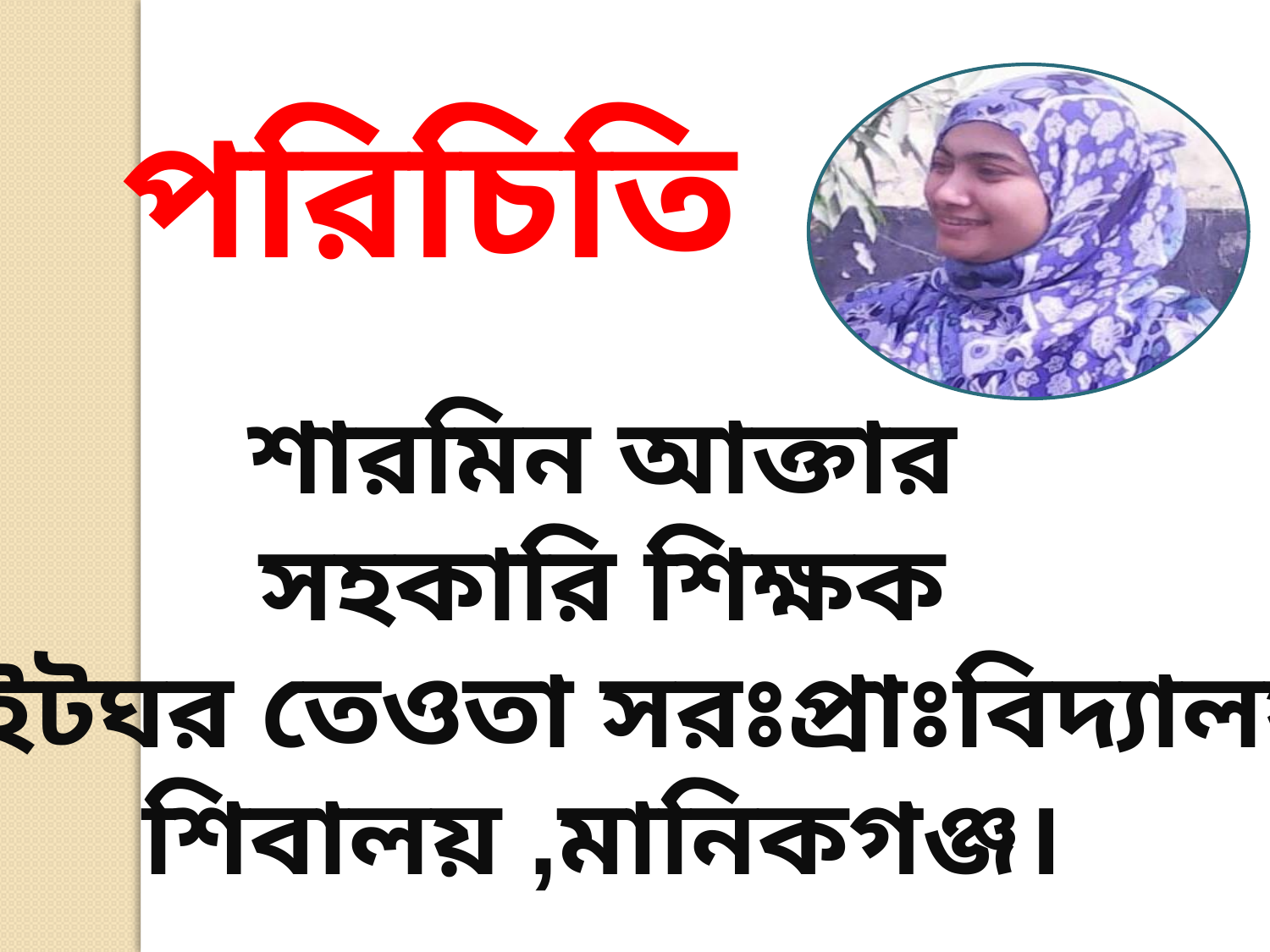

পরিচিতি
শারমিন আক্তার
সহকারি শিক্ষক
ষাইটঘর তেওতা সরঃপ্রাঃবিদ্যালয়
শিবালয় ,মানিকগঞ্জ।